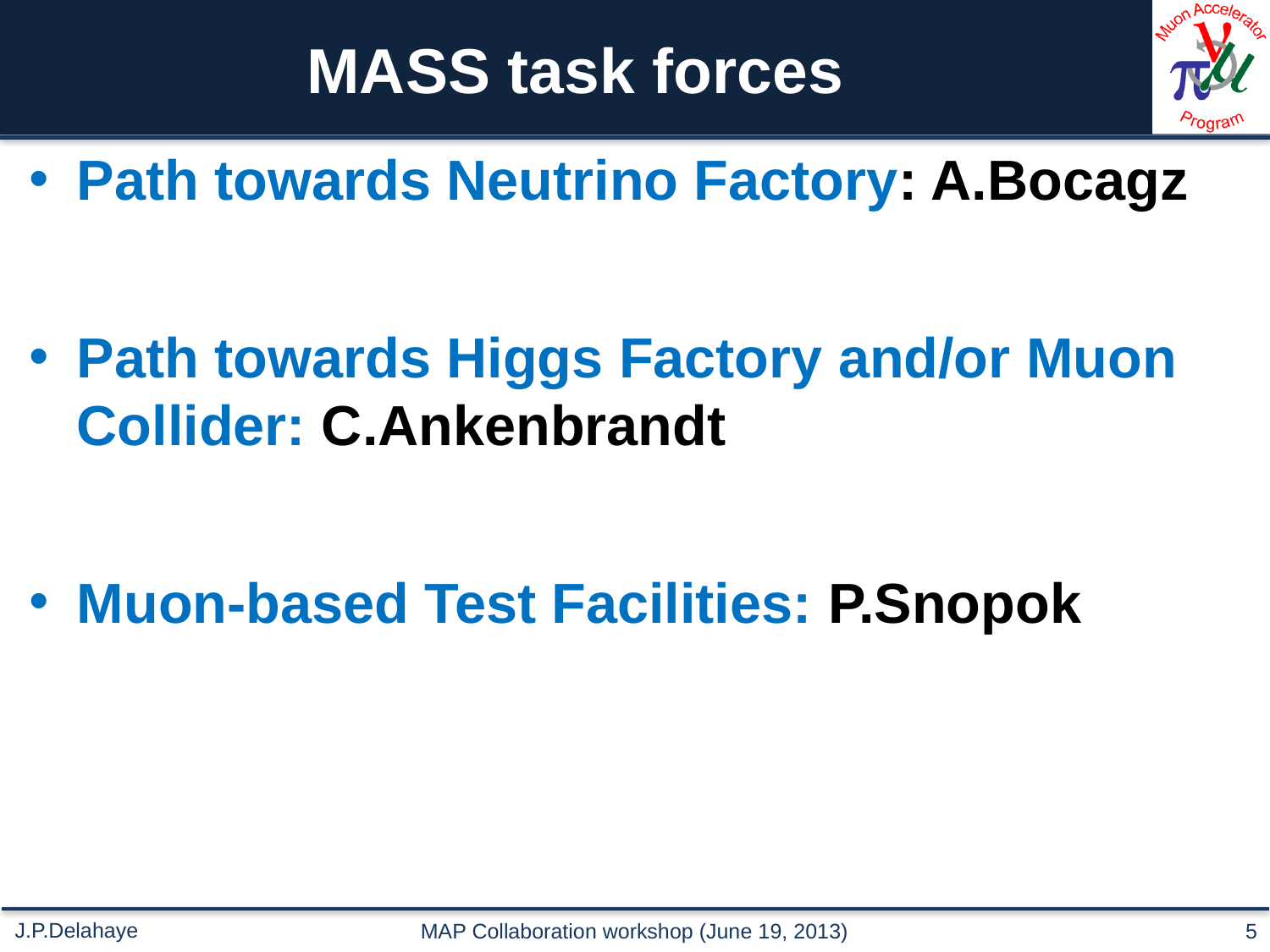

# MASS task forces
Path towards Neutrino Factory: A.Bocagz

Path towards Higgs Factory and/or Muon Collider: C.Ankenbrandt

Muon-based Test Facilities: P.Snopok
MAP Collaboration workshop (June 19, 2013)
5
J.P.Delahaye